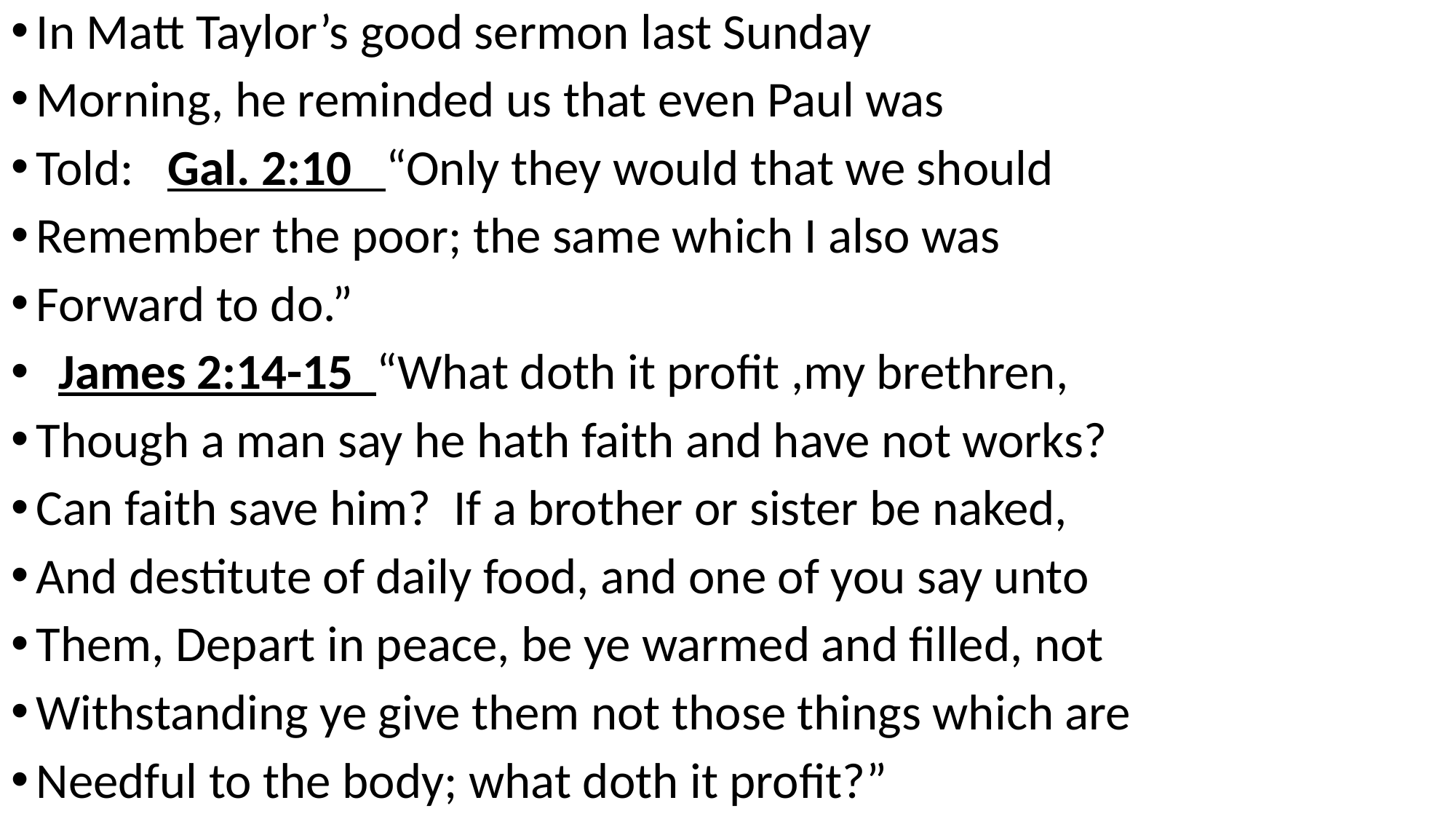

In Matt Taylor’s good sermon last Sunday
Morning, he reminded us that even Paul was
Told:   Gal. 2:10   “Only they would that we should
Remember the poor; the same which I also was
Forward to do.”
  James 2:14-15  “What doth it profit ,my brethren,
Though a man say he hath faith and have not works?
Can faith save him?  If a brother or sister be naked,
And destitute of daily food, and one of you say unto
Them, Depart in peace, be ye warmed and filled, not
Withstanding ye give them not those things which are
Needful to the body; what doth it profit?”